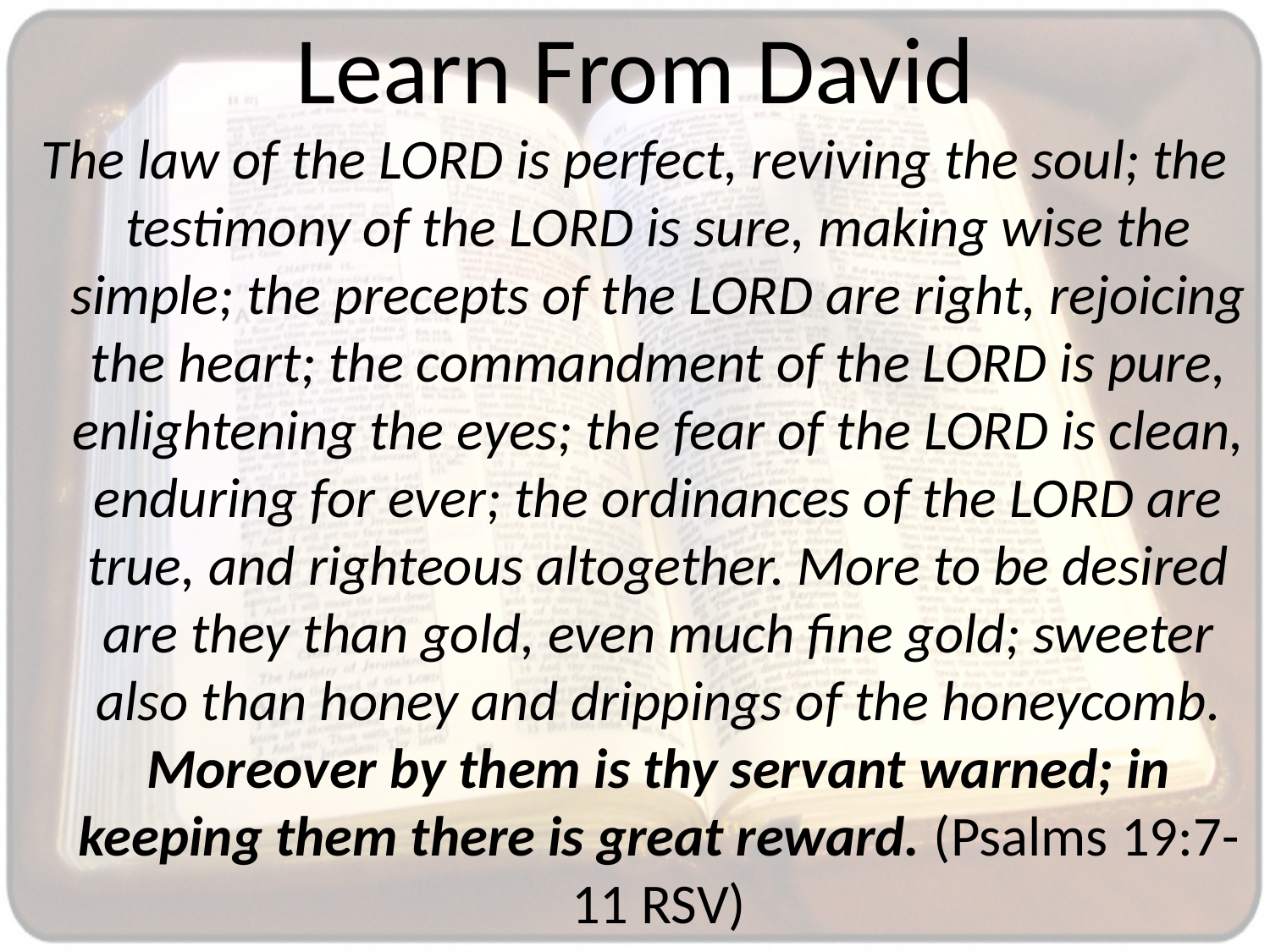

# Learn From David
The law of the LORD is perfect, reviving the soul; the testimony of the LORD is sure, making wise the simple; the precepts of the LORD are right, rejoicing the heart; the commandment of the LORD is pure, enlightening the eyes; the fear of the LORD is clean, enduring for ever; the ordinances of the LORD are true, and righteous altogether. More to be desired are they than gold, even much fine gold; sweeter also than honey and drippings of the honeycomb. Moreover by them is thy servant warned; in keeping them there is great reward. (Psalms 19:7-11 RSV)